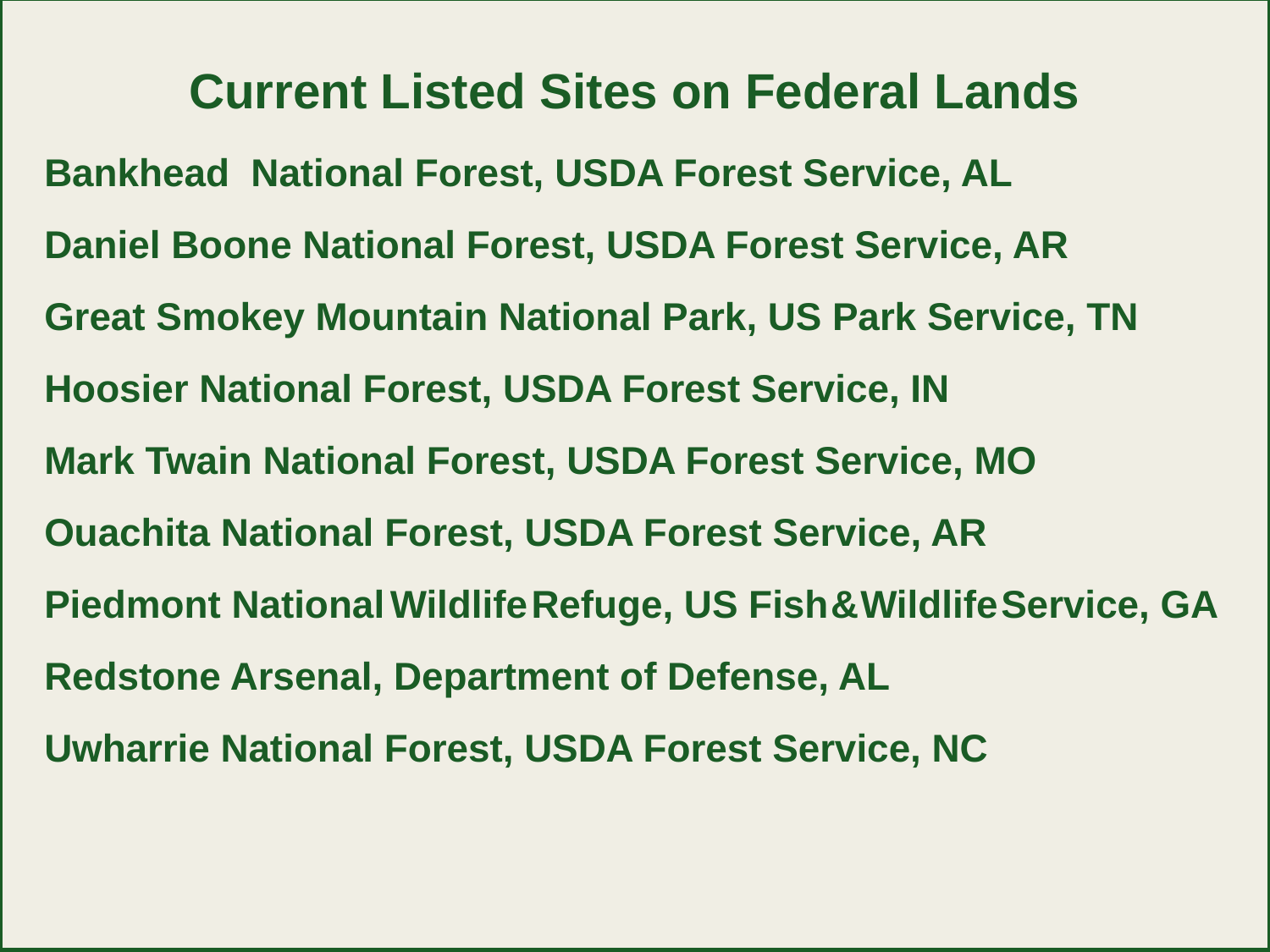

Current Listed Sites on Federal Lands
Bankhead  National Forest, USDA Forest Service, AL

Daniel Boone National Forest, USDA Forest Service, AR

Great Smokey Mountain National Park, US Park Service, TN

Hoosier National Forest, USDA Forest Service, IN

Mark Twain National Forest, USDA Forest Service, MO

Ouachita National Forest, USDA Forest Service, AR

Piedmont National Wildlife Refuge, US Fish & Wildlife Service, GA

Redstone Arsenal, Department of Defense, AL

Uwharrie National Forest, USDA Forest Service, NC